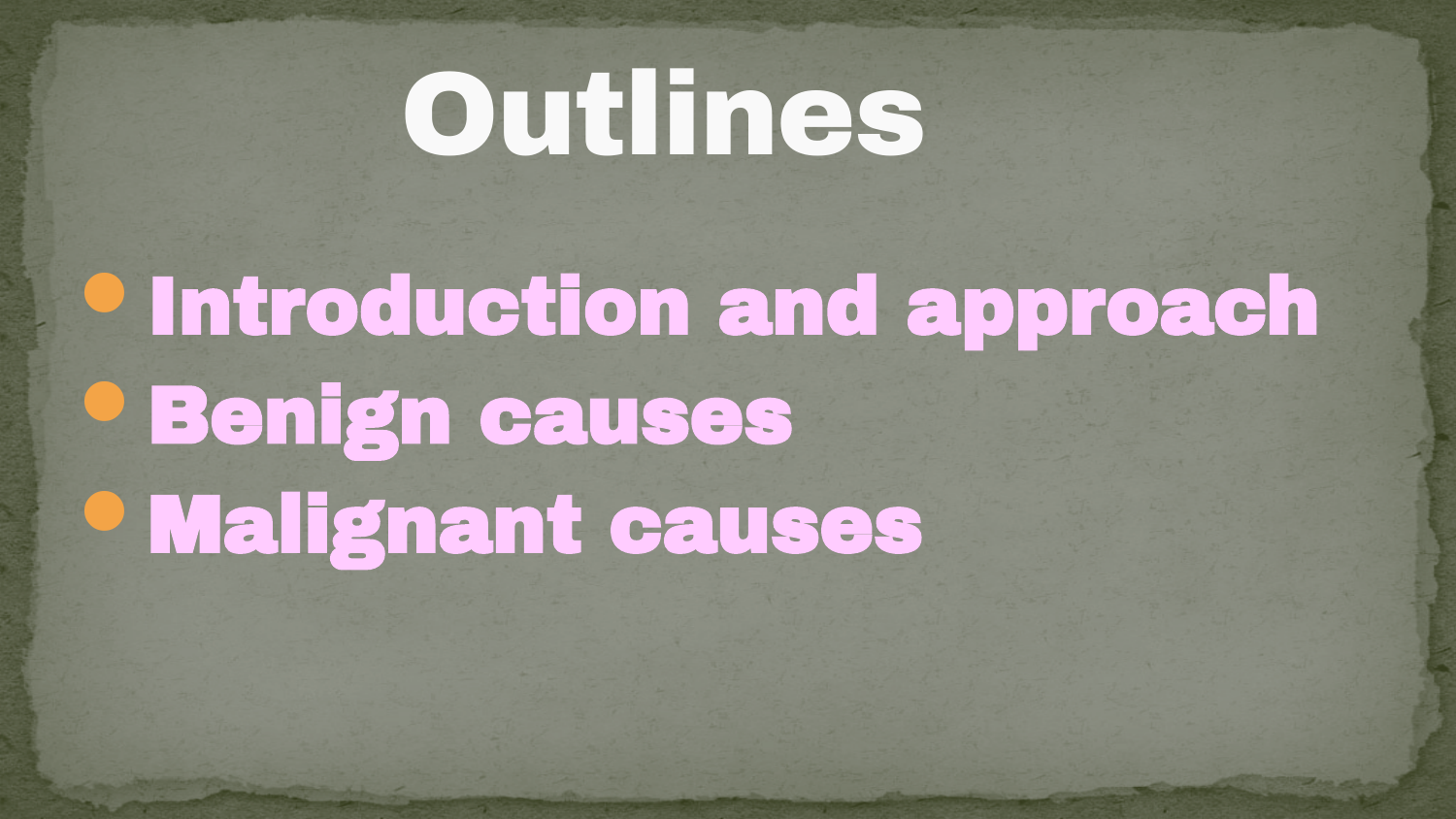

# Outlines
Introduction and approach
Benign causes
Malignant causes